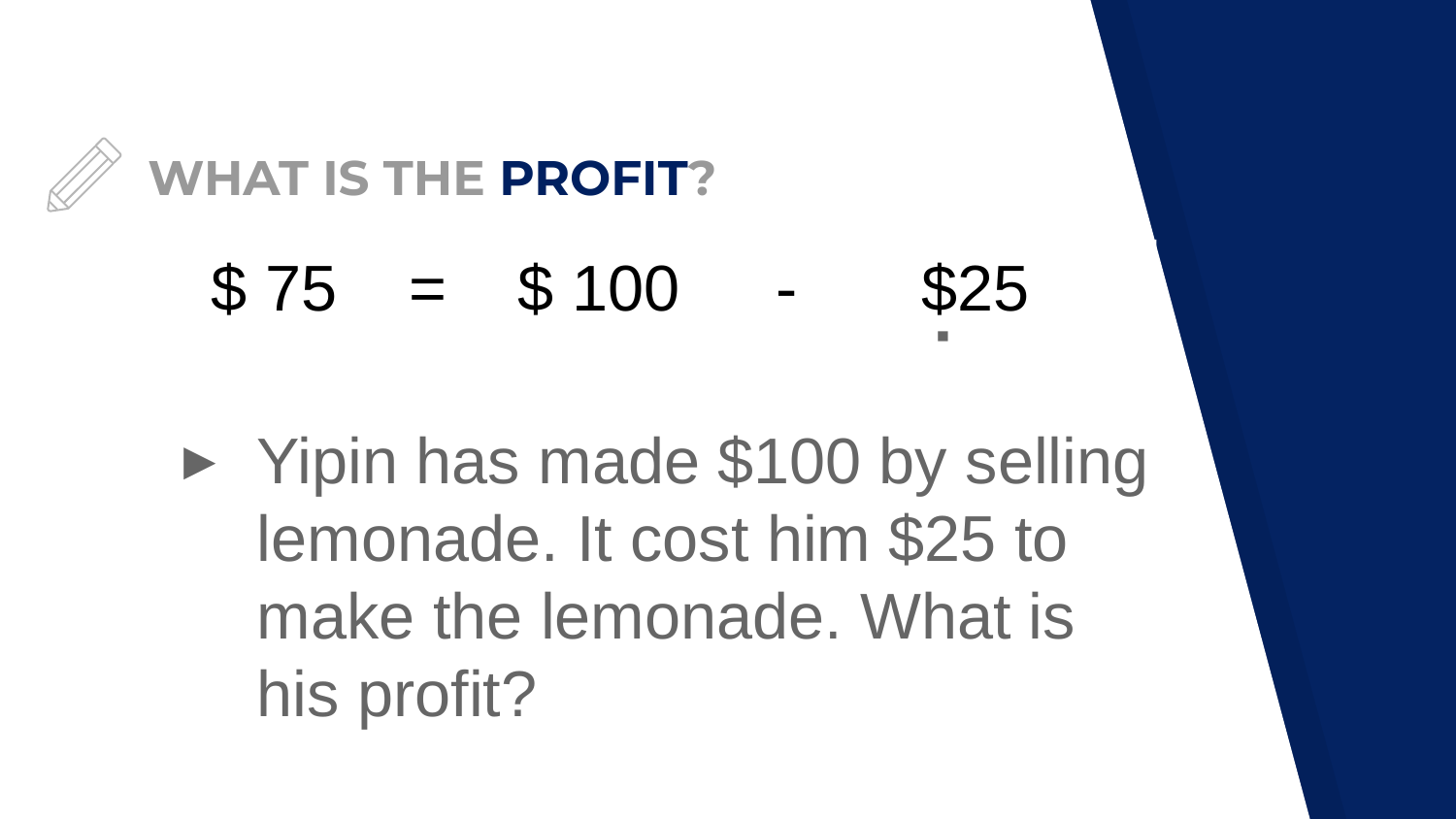

# WHAT IS THE PROFIT?
Profit = Revenue - Expense

Yipin has made $100 by selling lemonade. It cost him $25 to make the lemonade. What is his profit?
 $ 75    =    $ 100 	-	$25